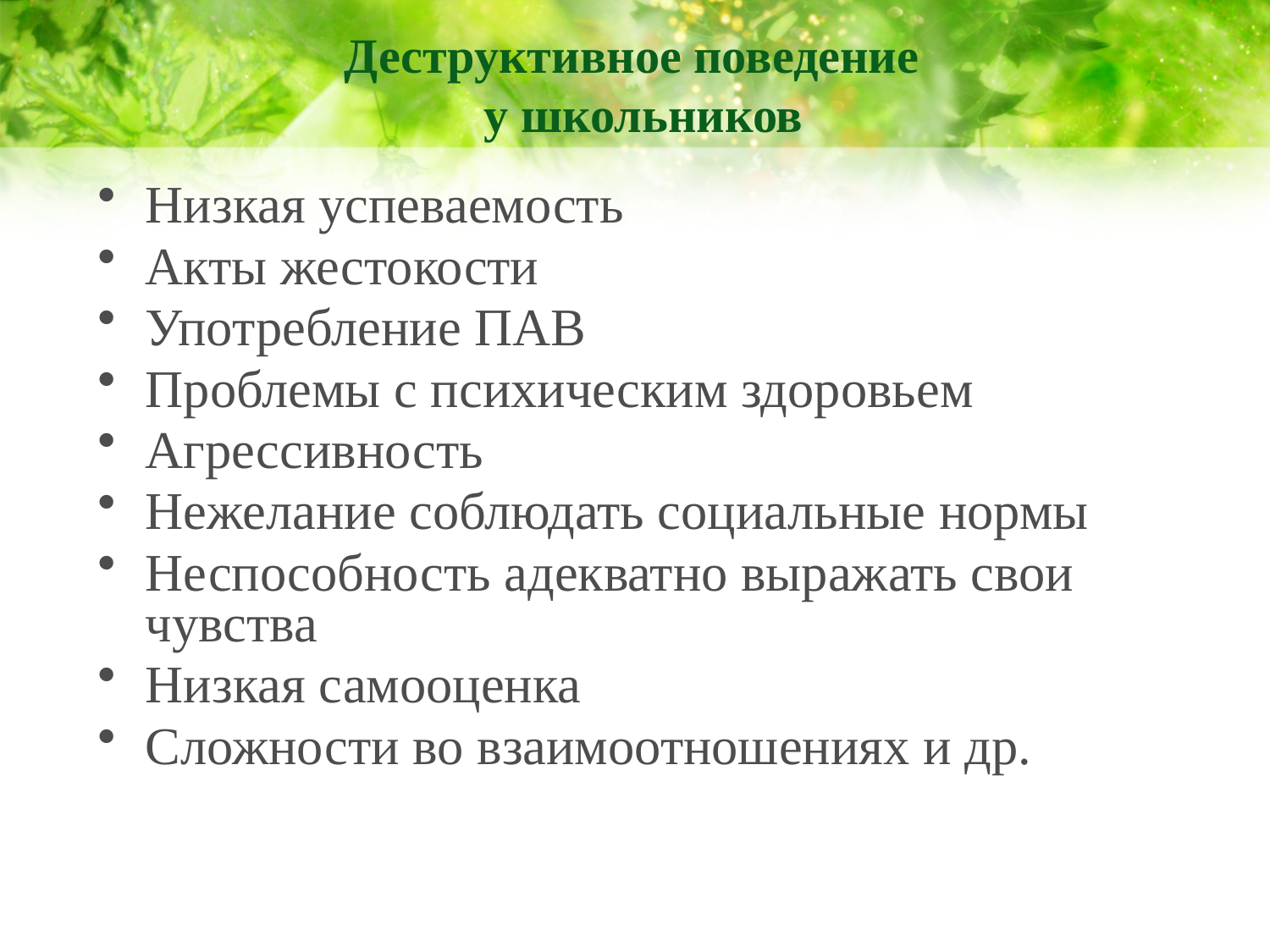

# Деструктивное поведение  у школьников
Низкая успеваемость
Акты жестокости
Употребление ПАВ
Проблемы с психическим здоровьем
Агрессивность
Нежелание соблюдать социальные нормы
Неспособность адекватно выражать свои чувства
Низкая самооценка
Сложности во взаимоотношениях и др.